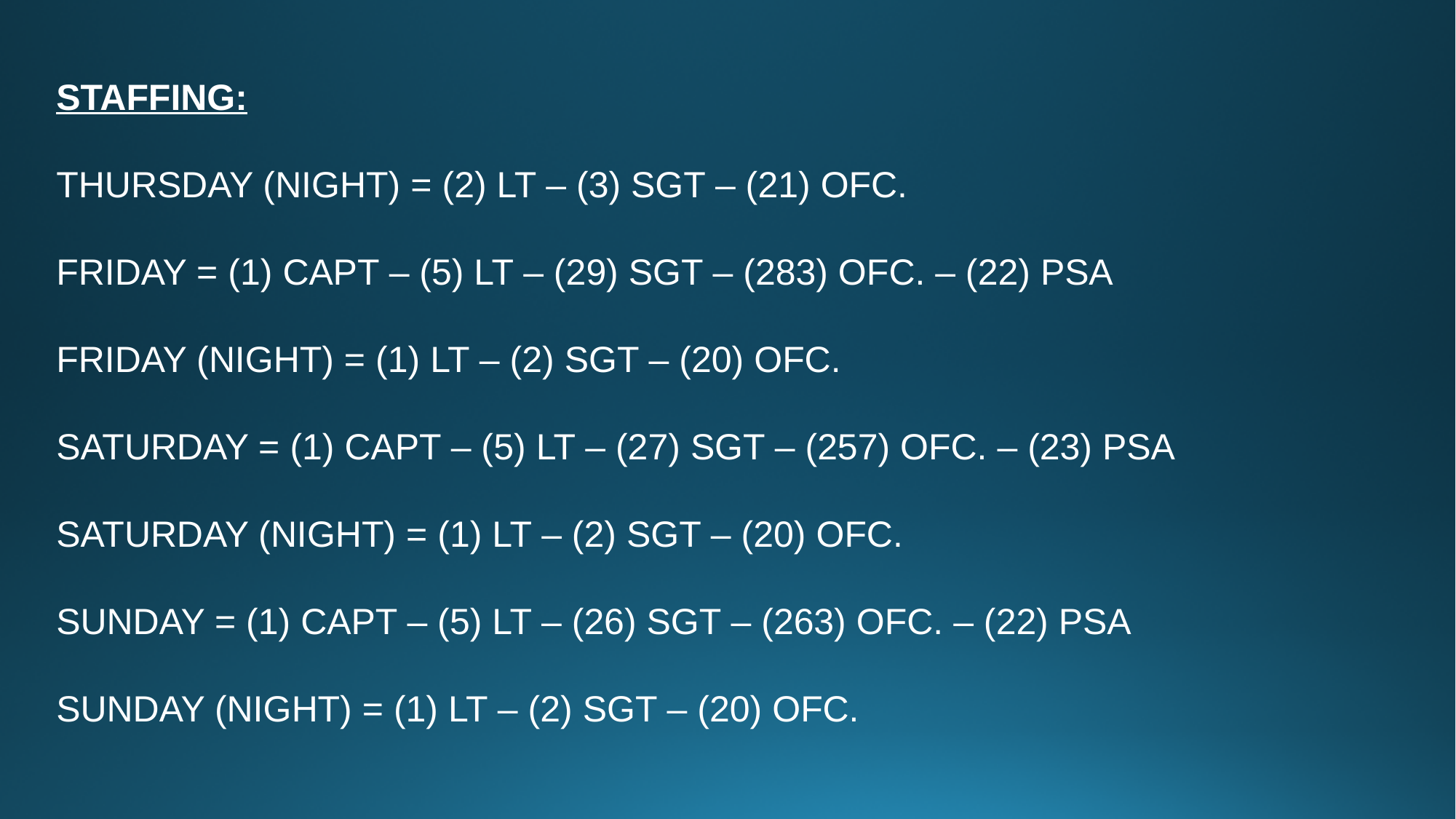

STAFFING:

THURSDAY (NIGHT) = (2) LT – (3) SGT – (21) OFC.

FRIDAY = (1) CAPT – (5) LT – (29) SGT – (283) OFC. – (22) PSA

FRIDAY (NIGHT) = (1) LT – (2) SGT – (20) OFC.

SATURDAY = (1) CAPT – (5) LT – (27) SGT – (257) OFC. – (23) PSA

SATURDAY (NIGHT) = (1) LT – (2) SGT – (20) OFC.

SUNDAY = (1) CAPT – (5) LT – (26) SGT – (263) OFC. – (22) PSA

SUNDAY (NIGHT) = (1) LT – (2) SGT – (20) OFC.